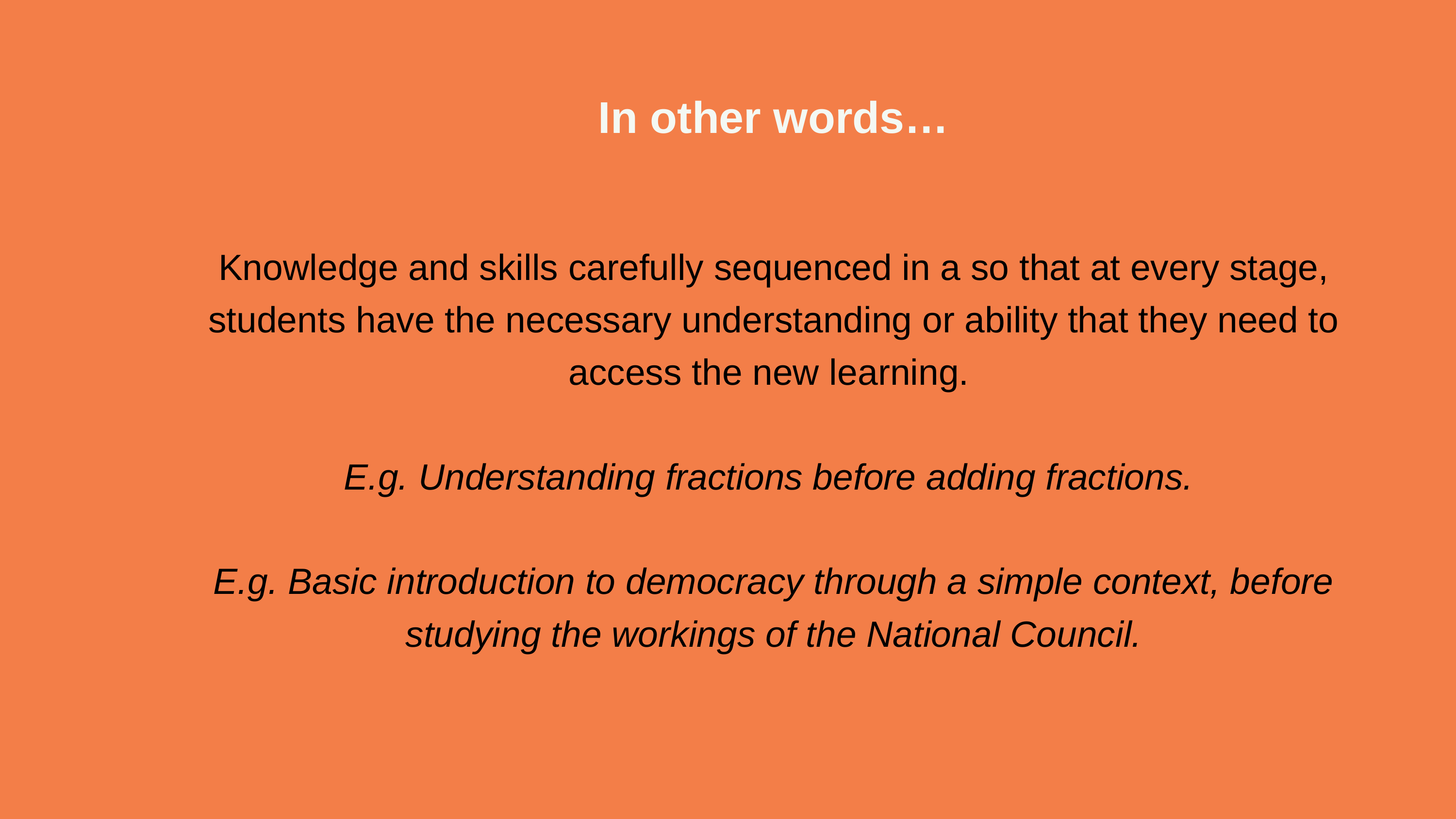

In other words…

Knowledge and skills carefully sequenced in a so that at every stage, students have the necessary understanding or ability that they need to access the new learning.

E.g. Understanding fractions before adding fractions.

E.g. Basic introduction to democracy through a simple context, before studying the workings of the National Council.